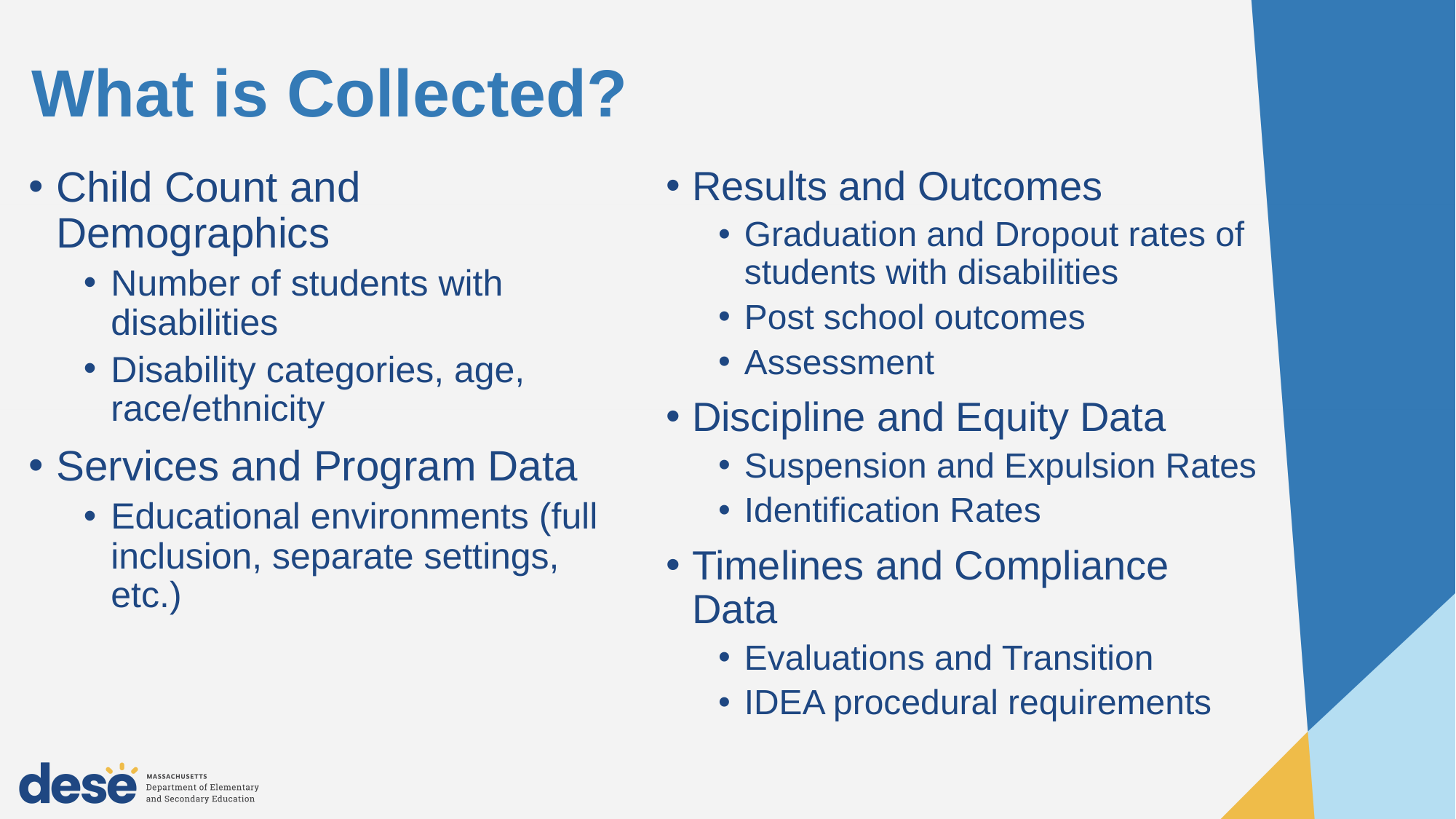

# What is Collected?
Child Count and Demographics
Number of students with disabilities
Disability categories, age, race/ethnicity
Services and Program Data
Educational environments (full inclusion, separate settings, etc.)

Results and Outcomes
Graduation and Dropout rates of students with disabilities
Post school outcomes
Assessment
Discipline and Equity Data
Suspension and Expulsion Rates
Identification Rates
Timelines and Compliance Data
Evaluations and Transition
IDEA procedural requirements